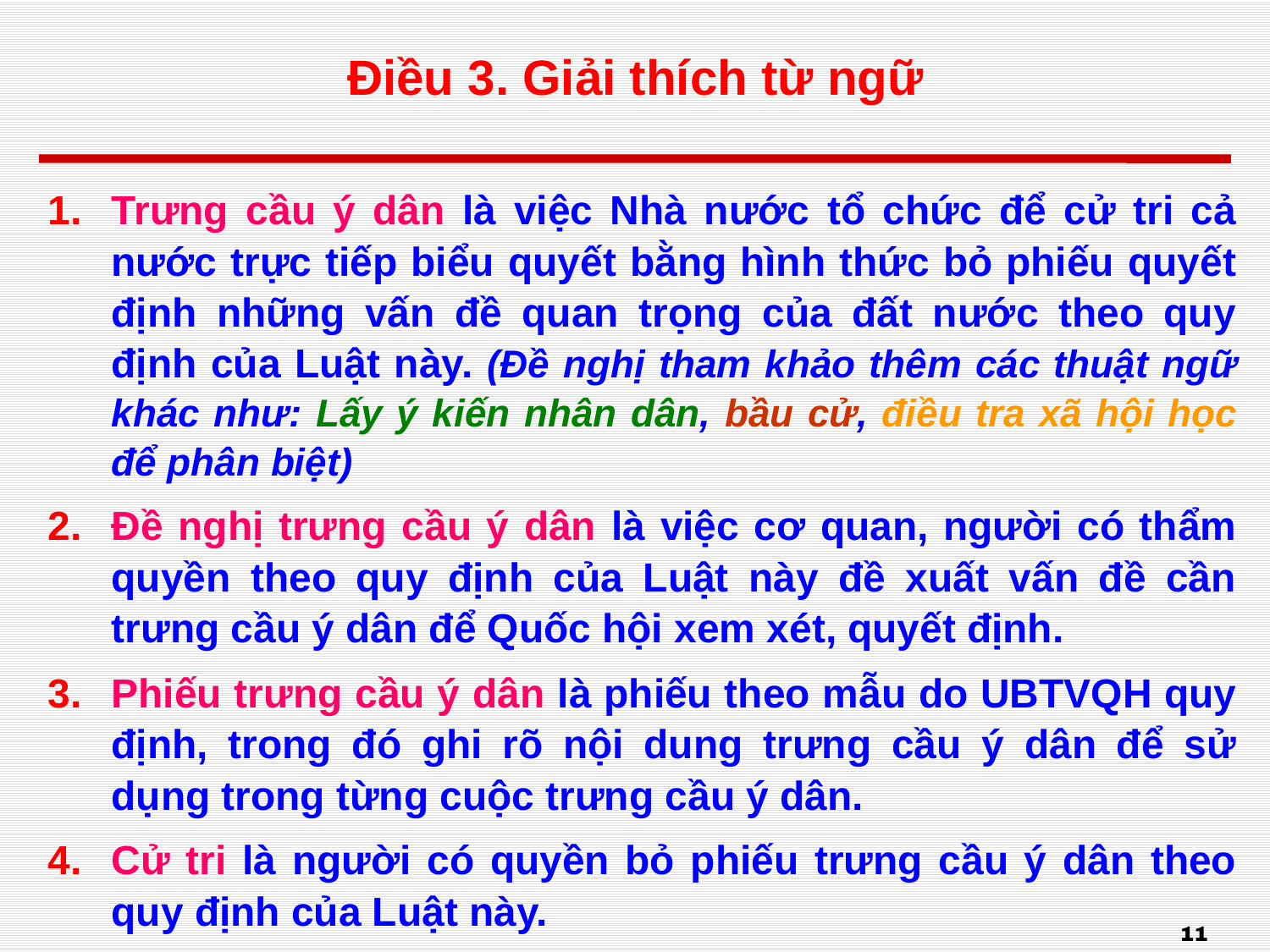

# Điều 3. Giải thích từ ngữ
Trưng cầu ý dân là việc Nhà nước tổ chức để cử tri cả nước trực tiếp biểu quyết bằng hình thức bỏ phiếu quyết định những vấn đề quan trọng của đất nước theo quy định của Luật này. (Đề nghị tham khảo thêm các thuật ngữ khác như: Lấy ý kiến nhân dân, bầu cử, điều tra xã hội học để phân biệt)
Đề nghị trưng cầu ý dân là việc cơ quan, người có thẩm quyền theo quy định của Luật này đề xuất vấn đề cần trưng cầu ý dân để Quốc hội xem xét, quyết định.
Phiếu trưng cầu ý dân là phiếu theo mẫu do UBTVQH quy định, trong đó ghi rõ nội dung trưng cầu ý dân để sử dụng trong từng cuộc trưng cầu ý dân.
Cử tri là người có quyền bỏ phiếu trưng cầu ý dân theo quy định của Luật này.